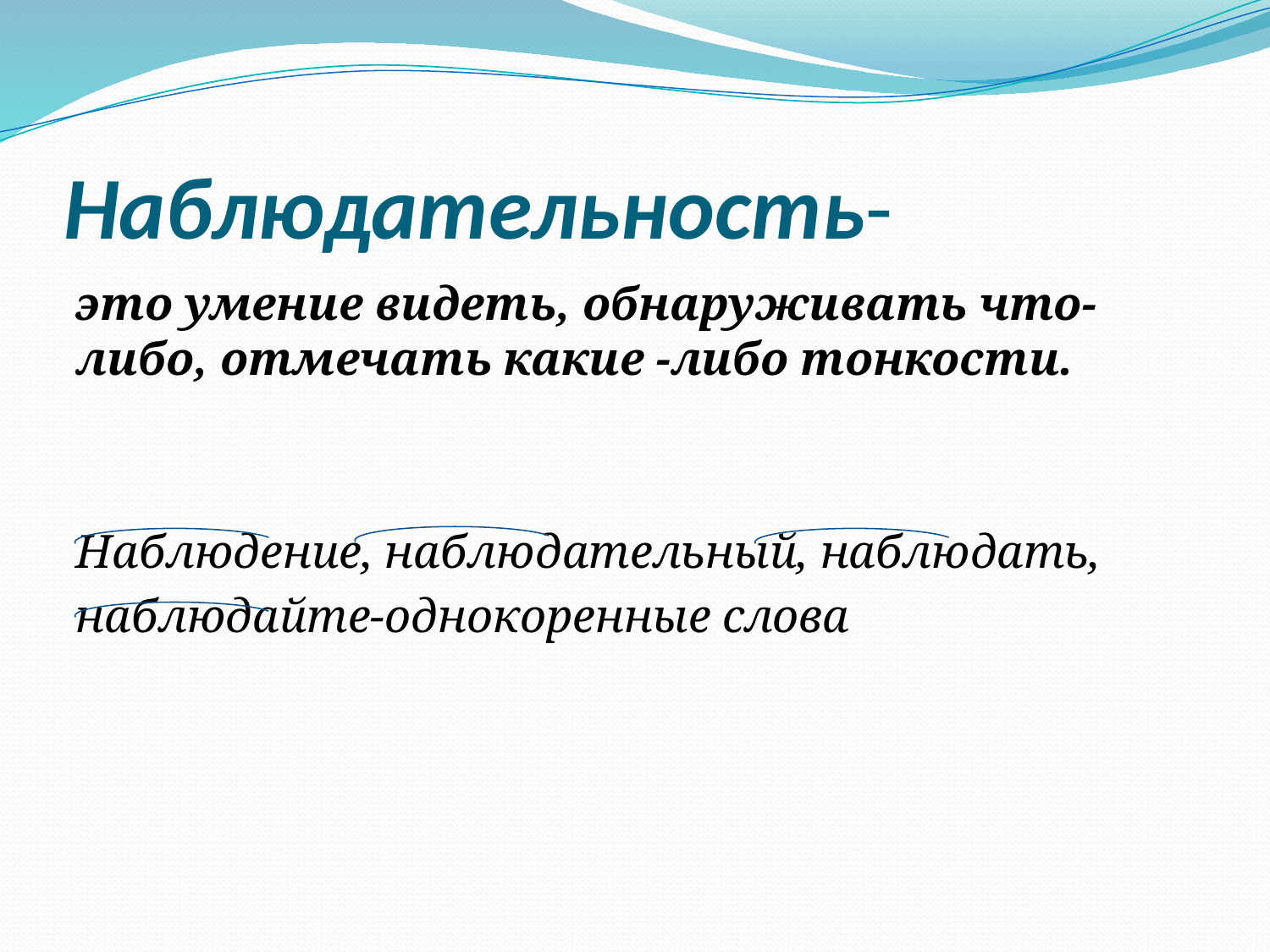

# Наблюдательность-
это умение видеть, обнаруживать что- либо, отмечать какие -либо тонкости.

Наблюдение, наблюдательный, наблюдать,
наблюдайте-однокоренные слова